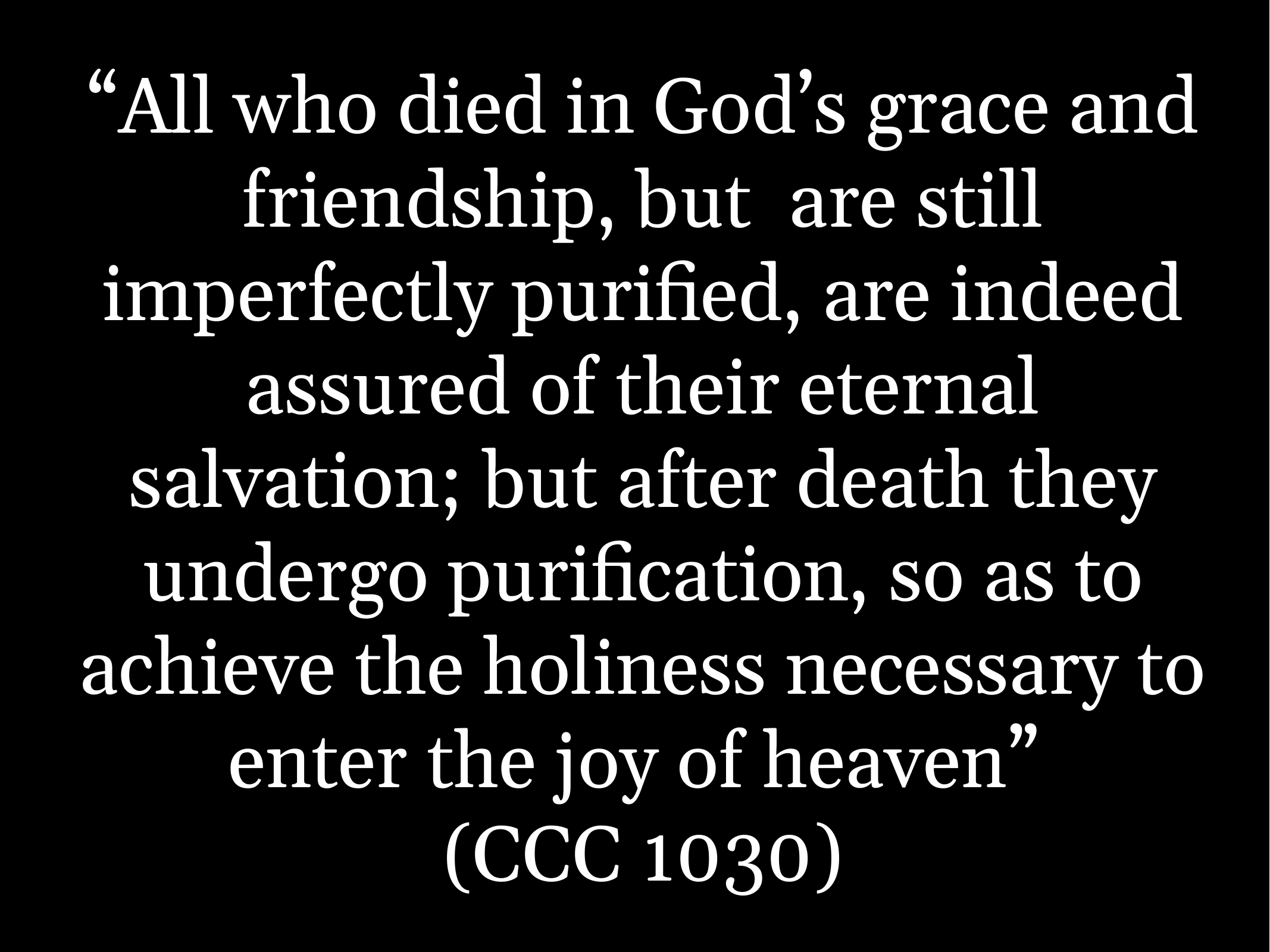

# “All who died in God’s grace and friendship, but  are still imperfectly purified, are indeed assured of their eternal salvation; but after death they undergo purification, so as to achieve the holiness necessary to enter the joy of heaven”
(CCC 1030)